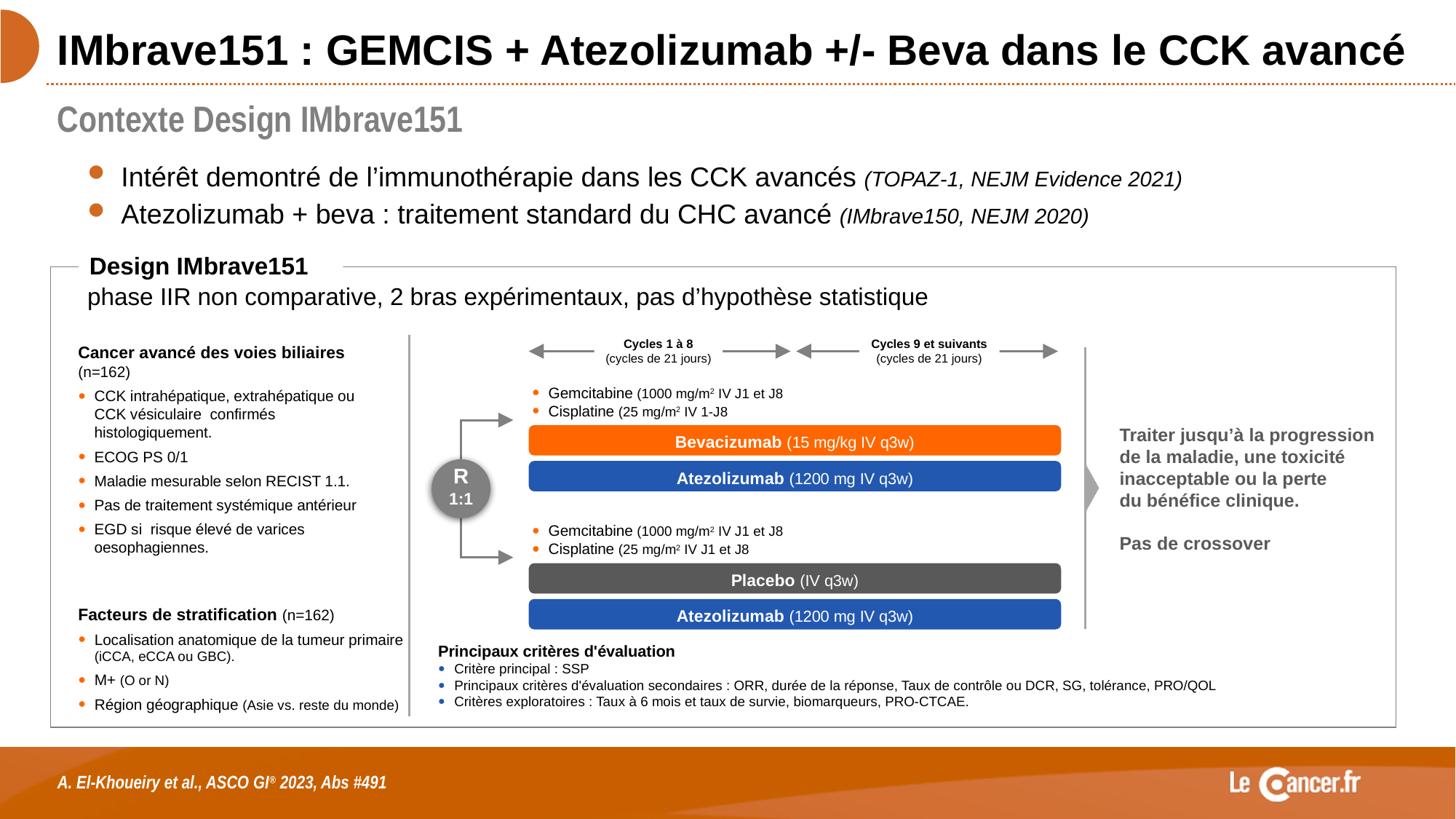

# IMbrave151 : GEMCIS + Atezolizumab +/- Beva dans le CCK avancé
Contexte Design IMbrave151
Intérêt demontré de l’immunothérapie dans les CCK avancés (TOPAZ-1, NEJM Evidence 2021)
Atezolizumab + beva : traitement standard du CHC avancé (IMbrave150, NEJM 2020)
Design IMbrave151

phase IIR non comparative, 2 bras expérimentaux, pas d’hypothèse statistique
Cycles 1 à 8
(cycles de 21 jours)
Cycles 9 et suivants
(cycles de 21 jours)
Gemcitabine (1000 mg/m2 IV J1 et J8
Cisplatine (25 mg/m2 IV 1-J8

Bevacizumab (15 mg/kg IV q3w)
R
1:1
Atezolizumab (1200 mg IV q3w)
Gemcitabine (1000 mg/m2 IV J1 et J8
Cisplatine (25 mg/m2 IV J1 et J8
Placebo (IV q3w)
Atezolizumab (1200 mg IV q3w)
Cancer avancé des voies biliaires (n=162)
CCK intrahépatique, extrahépatique ou CCK vésiculaire  confirmés histologiquement.
ECOG PS 0/1
Maladie mesurable selon RECIST 1.1.
Pas de traitement systémique antérieur
EGD si  risque élevé de varices oesophagiennes.

Traiter jusqu’à la progression de la maladie, une toxicité inacceptable ou la perte
du bénéfice clinique.

Pas de crossover
Facteurs de stratification (n=162)
Localisation anatomique de la tumeur primaire (iCCA, eCCA ou GBC).
M+ (O or N)
Région géographique (Asie vs. reste du monde)

Principaux critères d'évaluation
Critère principal : SSP
Principaux critères d'évaluation secondaires : ORR, durée de la réponse, Taux de contrôle ou DCR, SG, tolérance, PRO/QOL
Critères exploratoires : Taux à 6 mois et taux de survie, biomarqueurs, PRO-CTCAE.
A. El-Khoueiry et al., ASCO GI® 2023, Abs #491